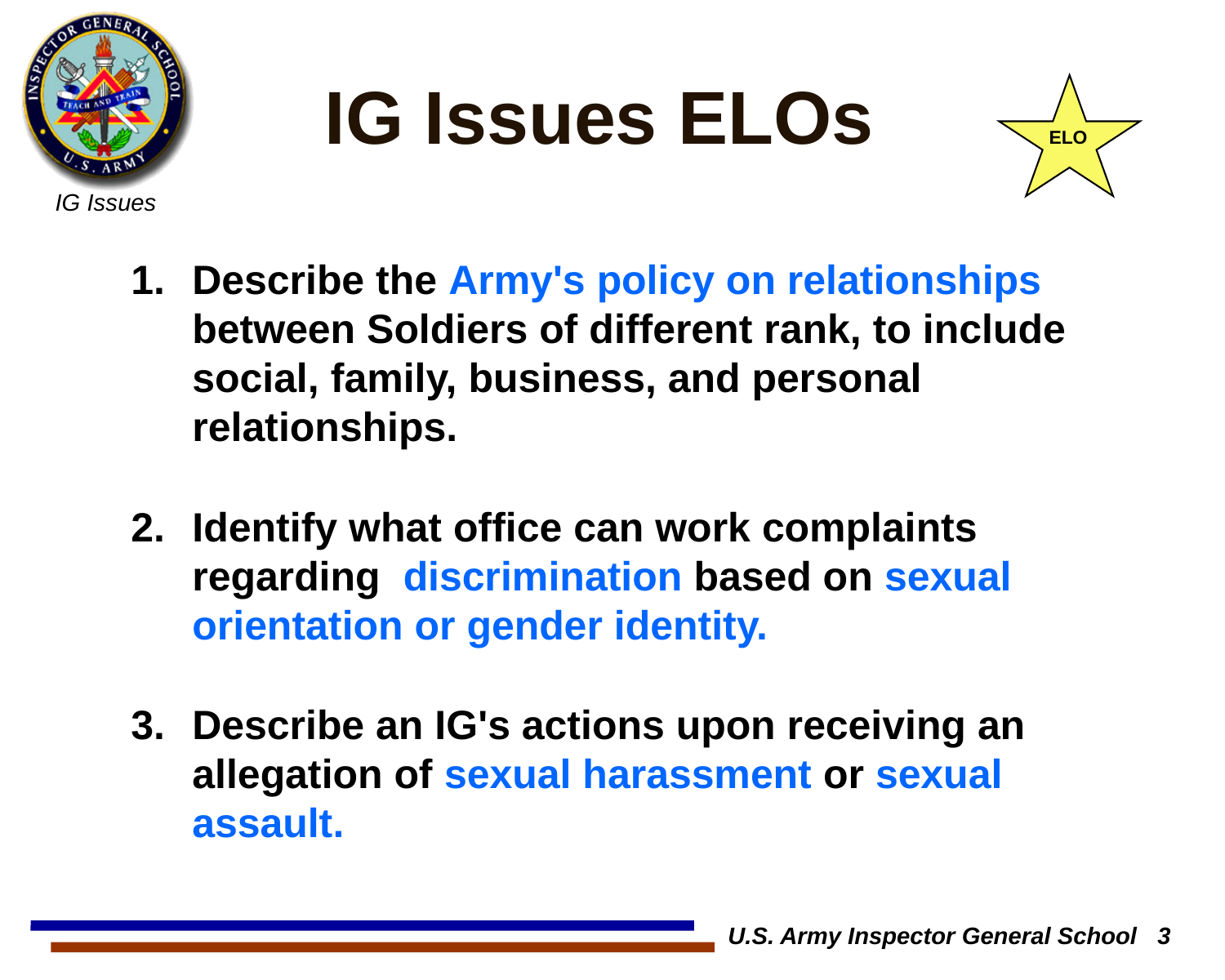

# IG Issues ELOs

ELO

Describe the Army's policy on relationships between Soldiers of different rank, to include social, family, business, and personal relationships.

Identify what office can work complaints regarding  discrimination based on sexual orientation or gender identity.

Describe an IG's actions upon receiving an allegation of sexual harassment or sexual assault.

U.S. Army Inspector General School   3